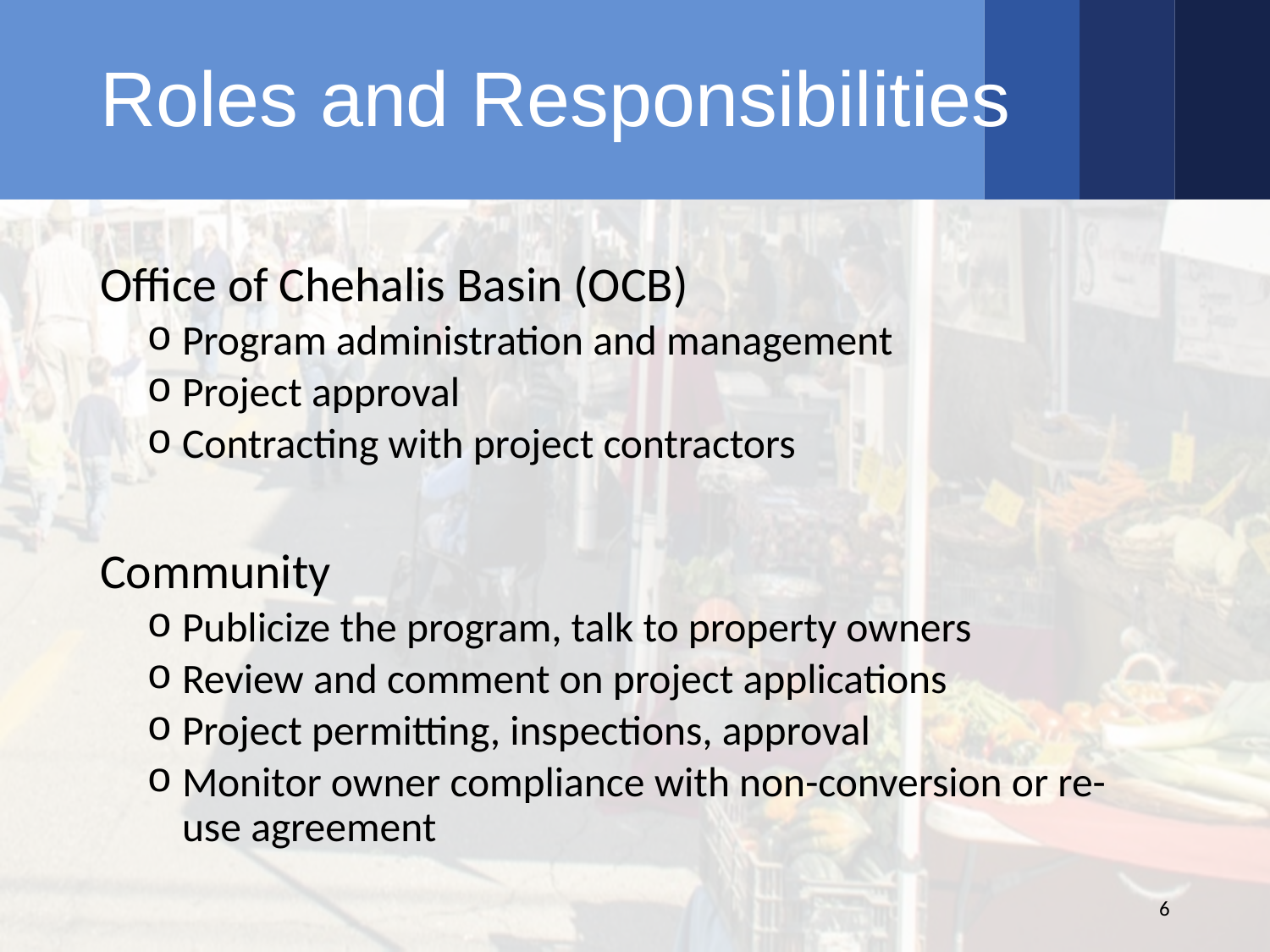

# Roles and Responsibilities
Office of Chehalis Basin (OCB)
Program administration and management
Project approval
Contracting with project contractors

Community
Publicize the program, talk to property owners
Review and comment on project applications
Project permitting, inspections, approval
Monitor owner compliance with non-conversion or re-use agreement
6